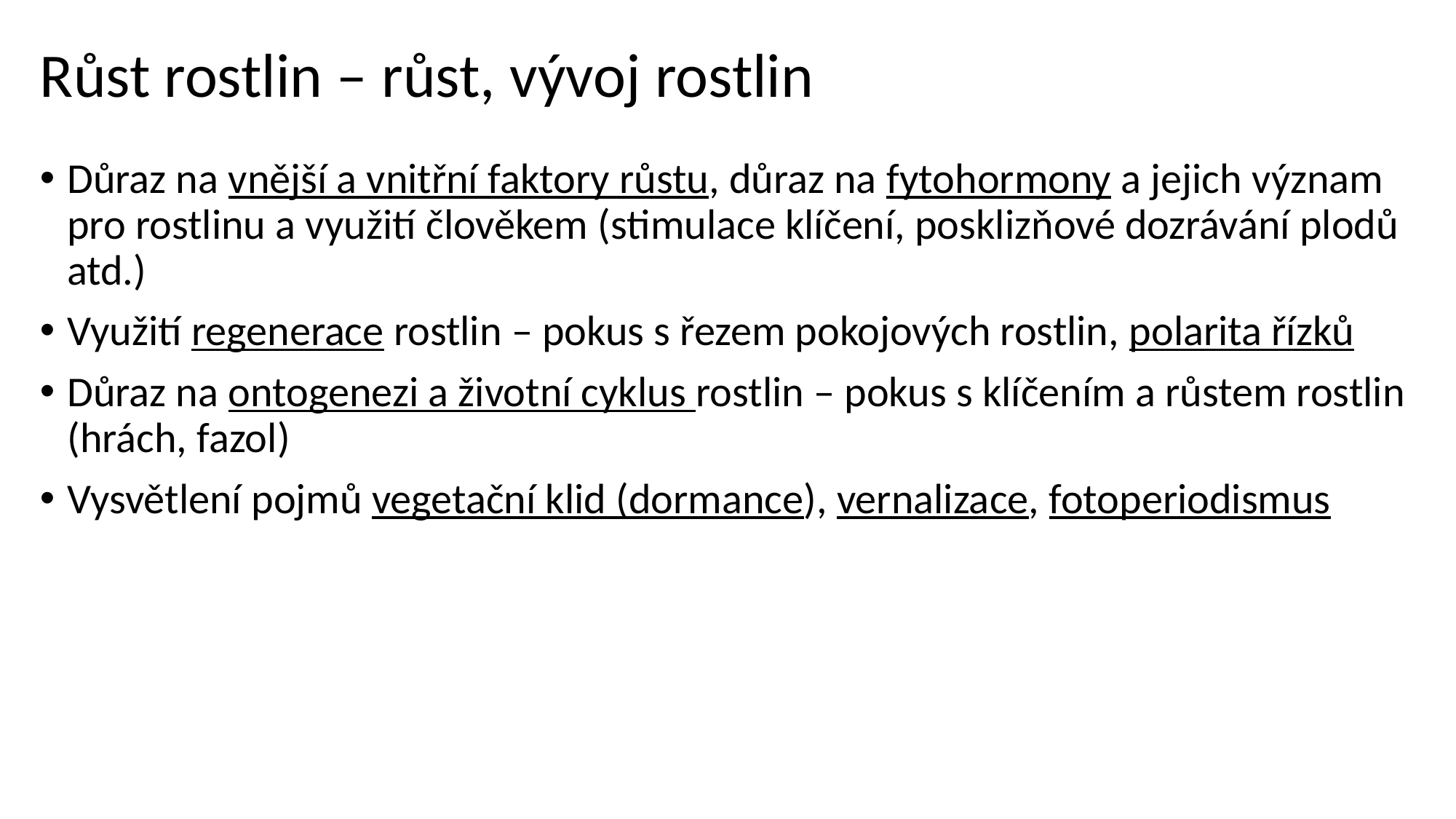

# Růst rostlin – růst, vývoj rostlin
Důraz na vnější a vnitřní faktory růstu, důraz na fytohormony a jejich význam pro rostlinu a využití člověkem (stimulace klíčení, posklizňové dozrávání plodů atd.)
Využití regenerace rostlin – pokus s řezem pokojových rostlin, polarita řízků
Důraz na ontogenezi a životní cyklus rostlin – pokus s klíčením a růstem rostlin (hrách, fazol)
Vysvětlení pojmů vegetační klid (dormance), vernalizace, fotoperiodismus